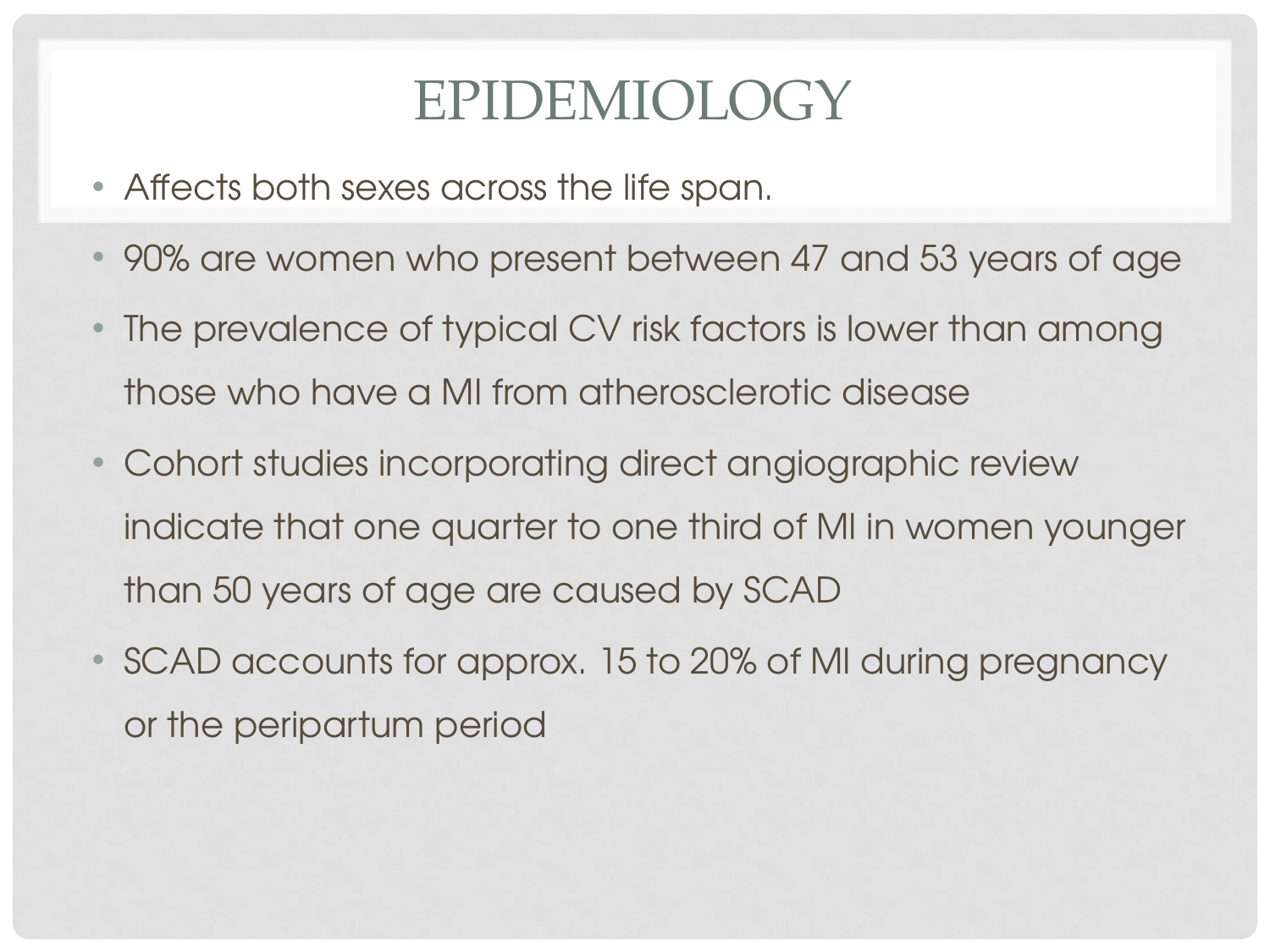

# epidemiology
Affects both sexes across the life span.
90% are women who present between 47 and 53 years of age
The prevalence of typical CV risk factors is lower than among those who have a MI from atherosclerotic disease
Cohort studies incorporating direct angiographic review indicate that one quarter to one third of MI in women younger than 50 years of age are caused by SCAD
SCAD accounts for approx. 15 to 20% of MI during pregnancy or the peripartum period